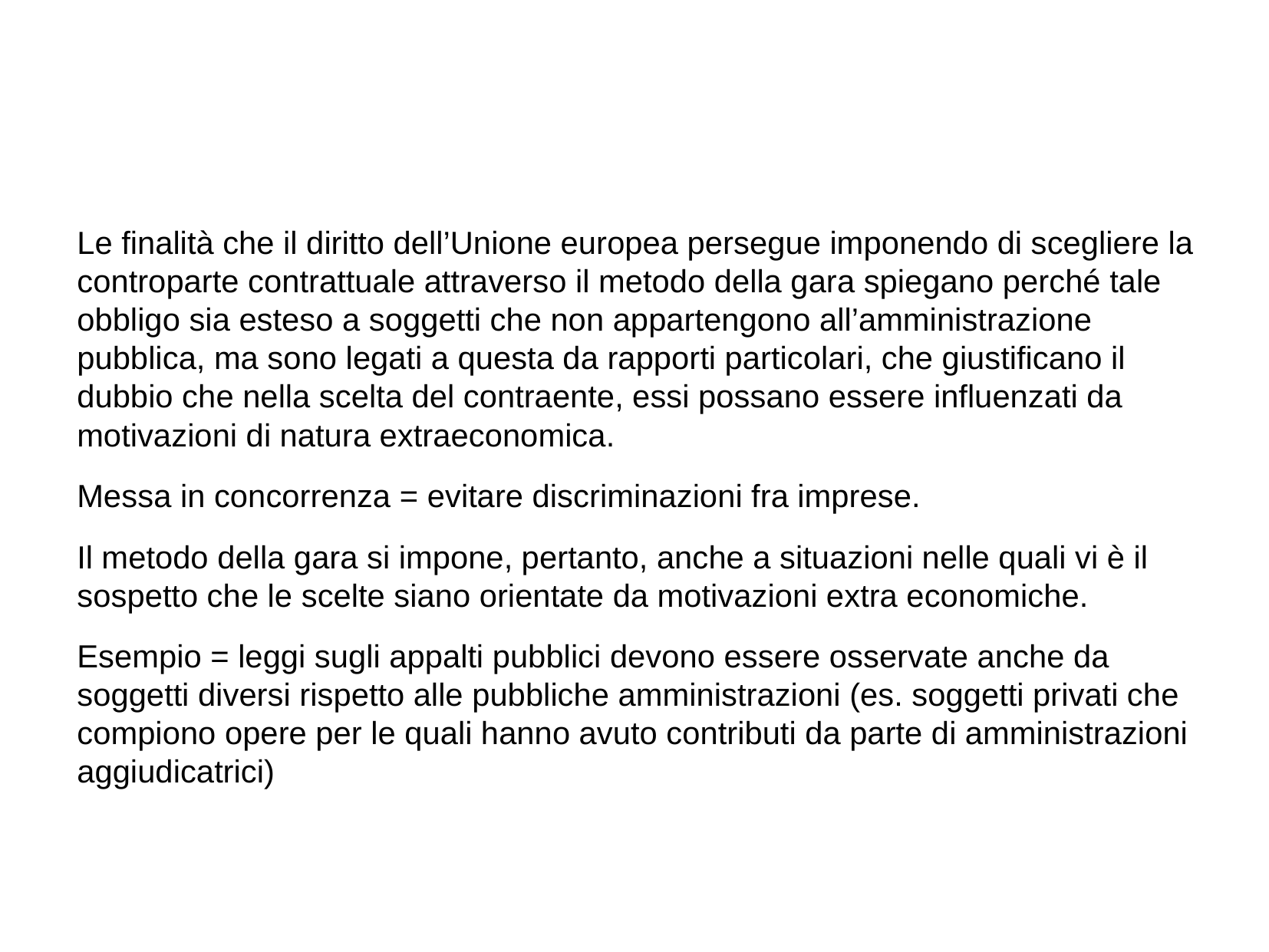

#
Le finalità che il diritto dell’Unione europea persegue imponendo di scegliere la controparte contrattuale attraverso il metodo della gara spiegano perché tale obbligo sia esteso a soggetti che non appartengono all’amministrazione pubblica, ma sono legati a questa da rapporti particolari, che giustificano il dubbio che nella scelta del contraente, essi possano essere influenzati da motivazioni di natura extraeconomica.
Messa in concorrenza = evitare discriminazioni fra imprese.
Il metodo della gara si impone, pertanto, anche a situazioni nelle quali vi è il sospetto che le scelte siano orientate da motivazioni extra economiche.
Esempio = leggi sugli appalti pubblici devono essere osservate anche da soggetti diversi rispetto alle pubbliche amministrazioni (es. soggetti privati che compiono opere per le quali hanno avuto contributi da parte di amministrazioni aggiudicatrici)